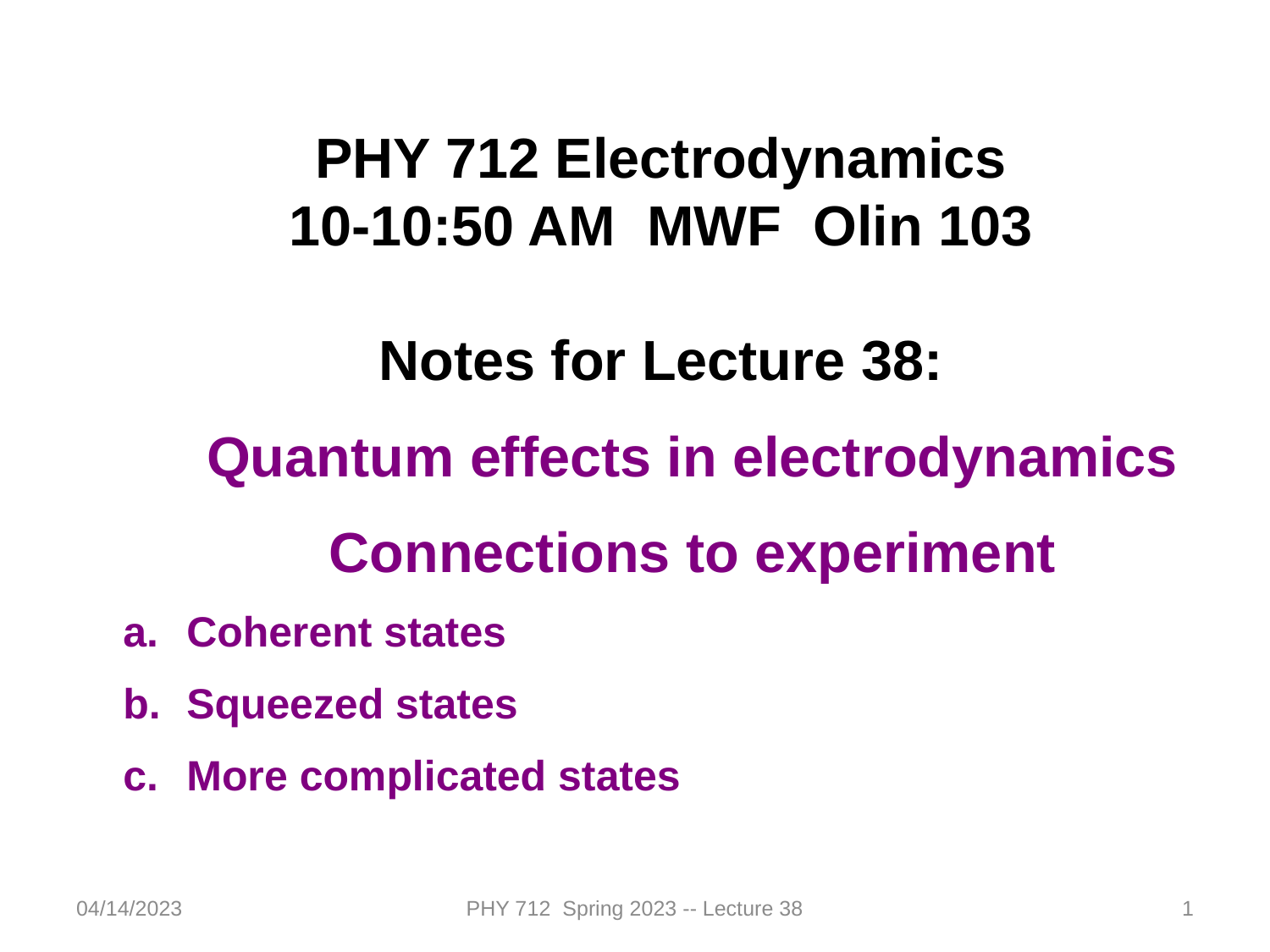

PHY 712 Electrodynamics
10-10:50 AM  MWF  Olin 103

Notes for Lecture 38:
Quantum effects in electrodynamics
Connections to experiment
Coherent states
Squeezed states
More complicated states
04/14/2023
PHY 712  Spring 2023 -- Lecture 38
1